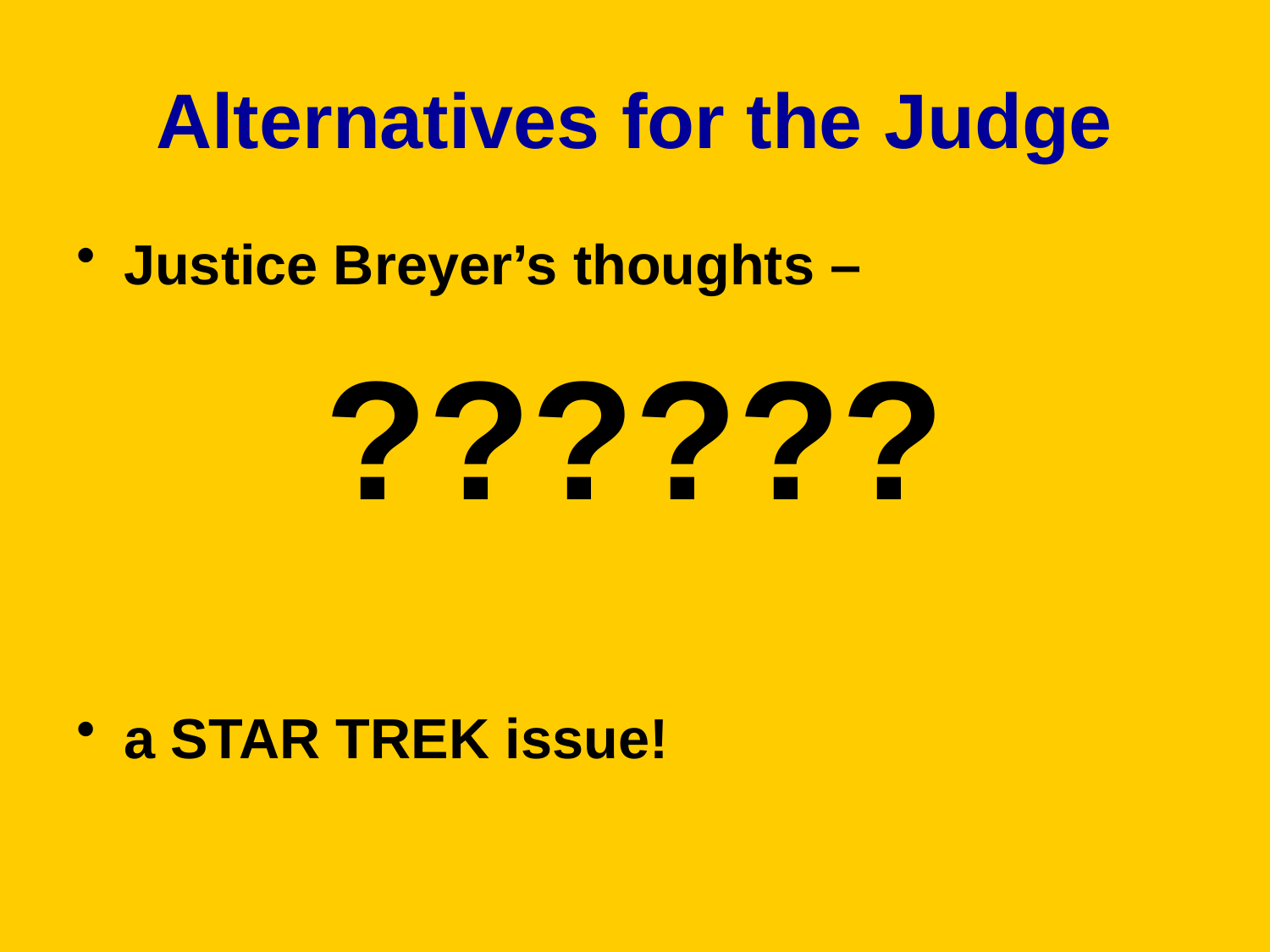

# Alternatives for the Judge
Justice Breyer’s thoughts –
??????

a STAR TREK issue!